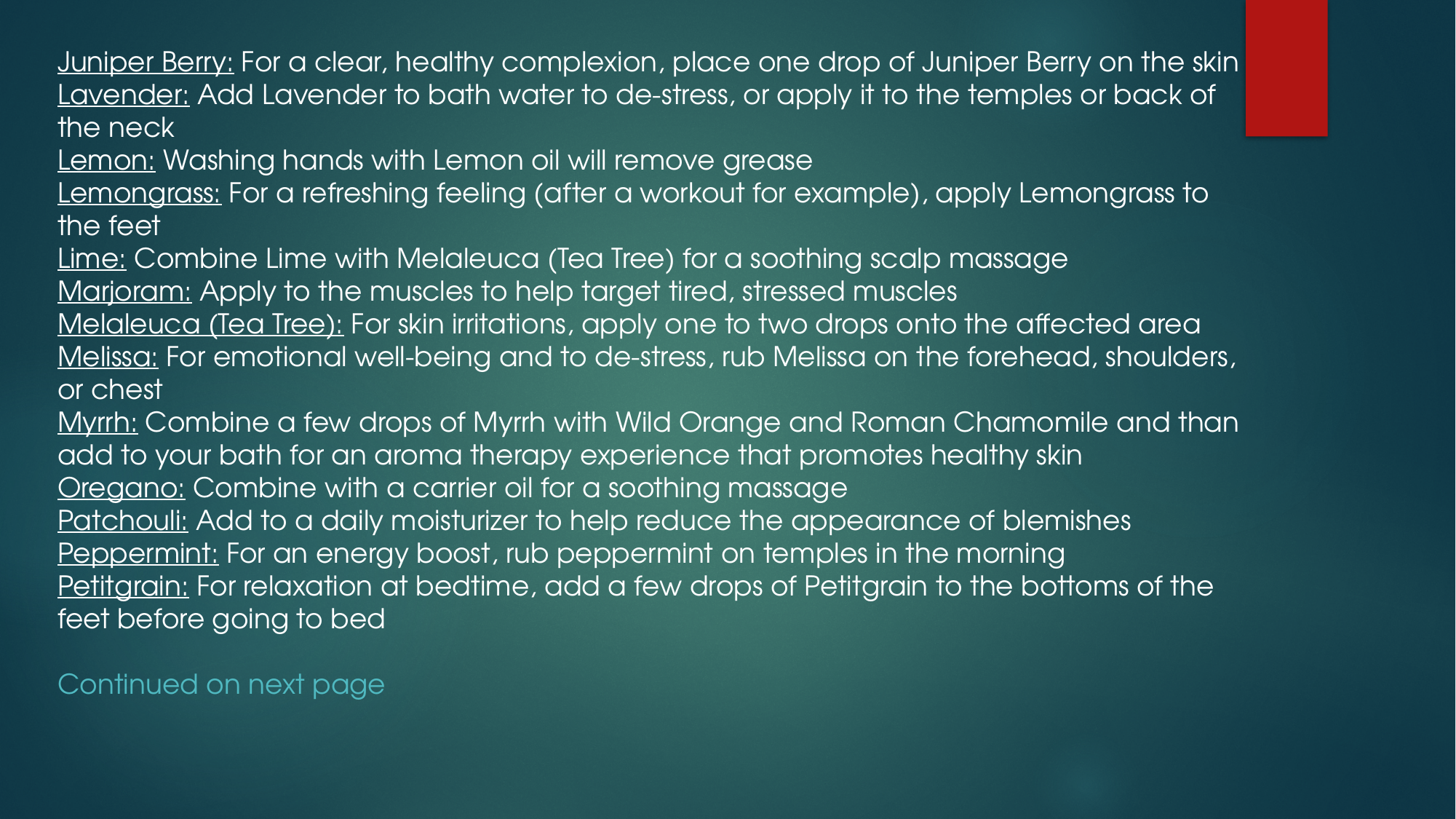

Juniper Berry: For a clear, healthy complexion, place one drop of Juniper Berry on the skin
Lavender: Add Lavender to bath water to de-stress, or apply it to the temples or back of the neck
Lemon: Washing hands with Lemon oil will remove grease
Lemongrass: For a refreshing feeling (after a workout for example), apply Lemongrass to the feet
Lime: Combine Lime with Melaleuca (Tea Tree) for a soothing scalp massage
Marjoram: Apply to the muscles to help target tired, stressed muscles
Melaleuca (Tea Tree): For skin irritations, apply one to two drops onto the affected area
Melissa: For emotional well-being and to de-stress, rub Melissa on the forehead, shoulders, or chest
Myrrh: Combine a few drops of Myrrh with Wild Orange and Roman Chamomile and than add to your bath for an aroma therapy experience that promotes healthy skin
Oregano: Combine with a carrier oil for a soothing massage
Patchouli: Add to a daily moisturizer to help reduce the appearance of blemishes Peppermint: For an energy boost, rub peppermint on temples in the morning
Petitgrain: For relaxation at bedtime, add a few drops of Petitgrain to the bottoms of the feet before going to bed

Continued on next page